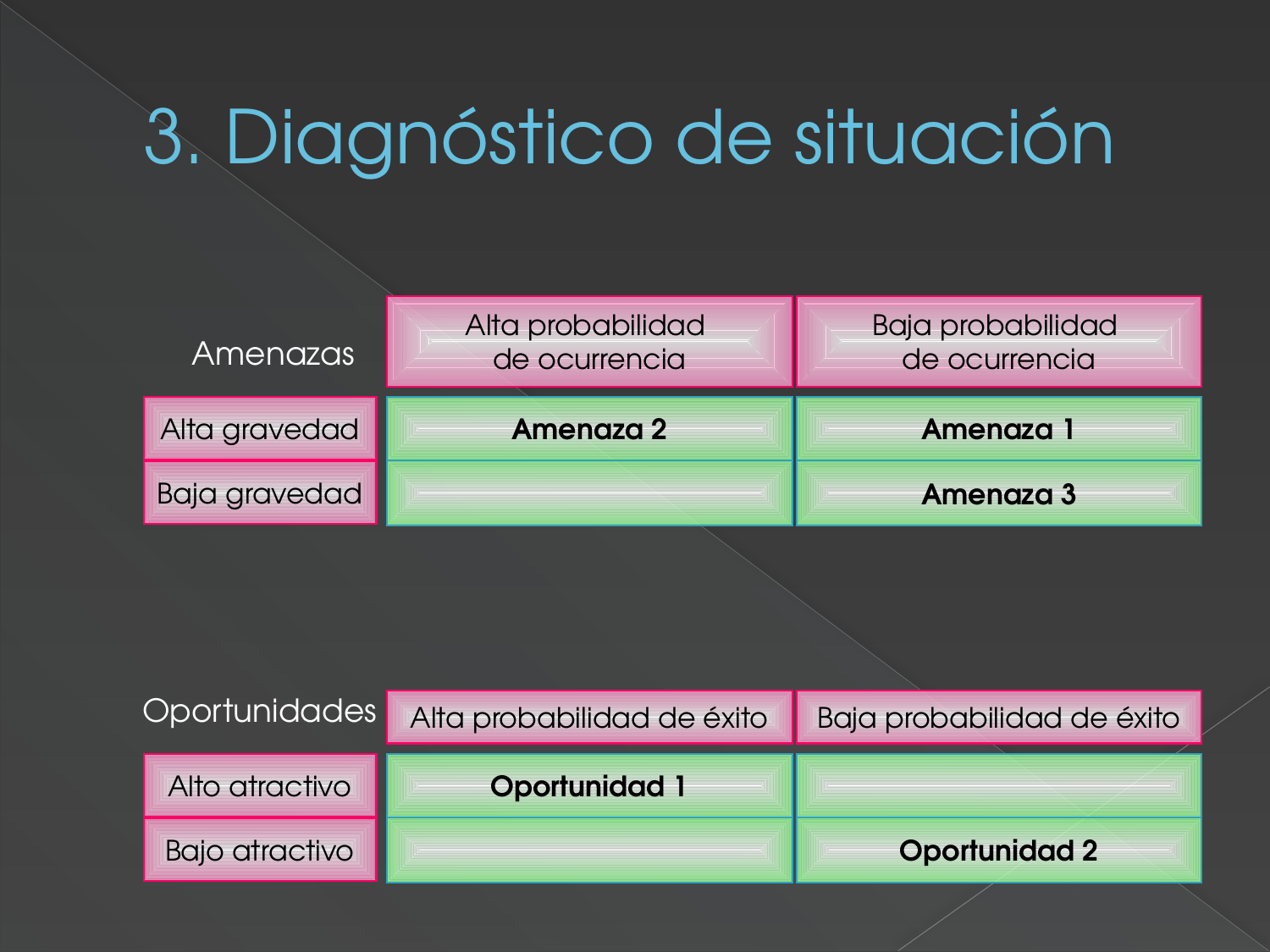

# 3. Diagnóstico de situación
Alta probabilidad
de ocurrencia
Baja probabilidad
de ocurrencia
Amenazas
Alta gravedad
Baja gravedad
Amenaza 2
Amenaza 1

Amenaza 3
Oportunidades
Alta probabilidad de éxito
Baja probabilidad de éxito
Alto atractivo
Bajo atractivo
Oportunidad 1

Oportunidad 2